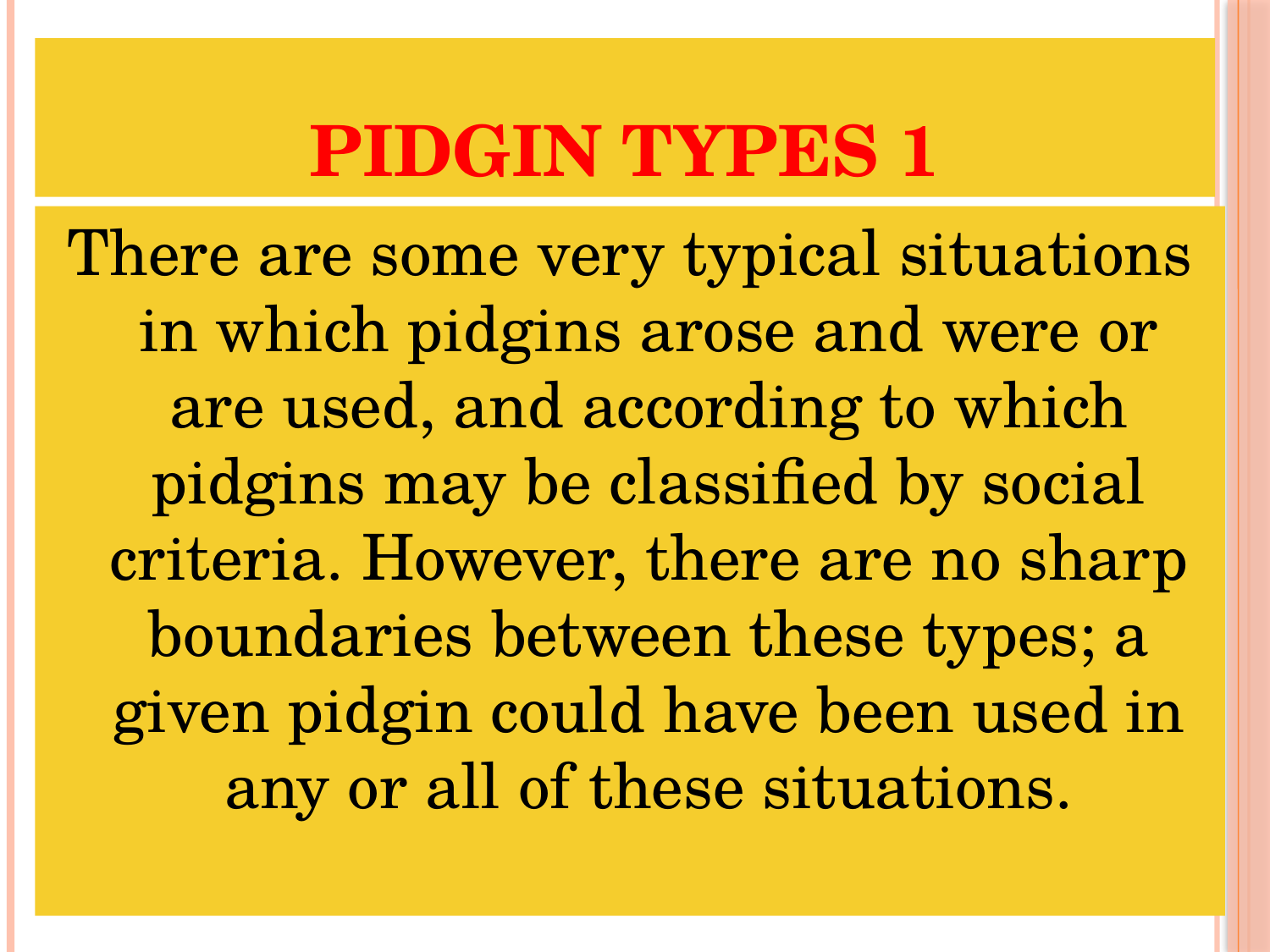

# Pidgin types 1
There are some very typical situations in which pidgins arose and were or are used, and according to which pidgins may be classified by social criteria. However, there are no sharp boundaries between these types; a given pidgin could have been used in any or all of these situations.